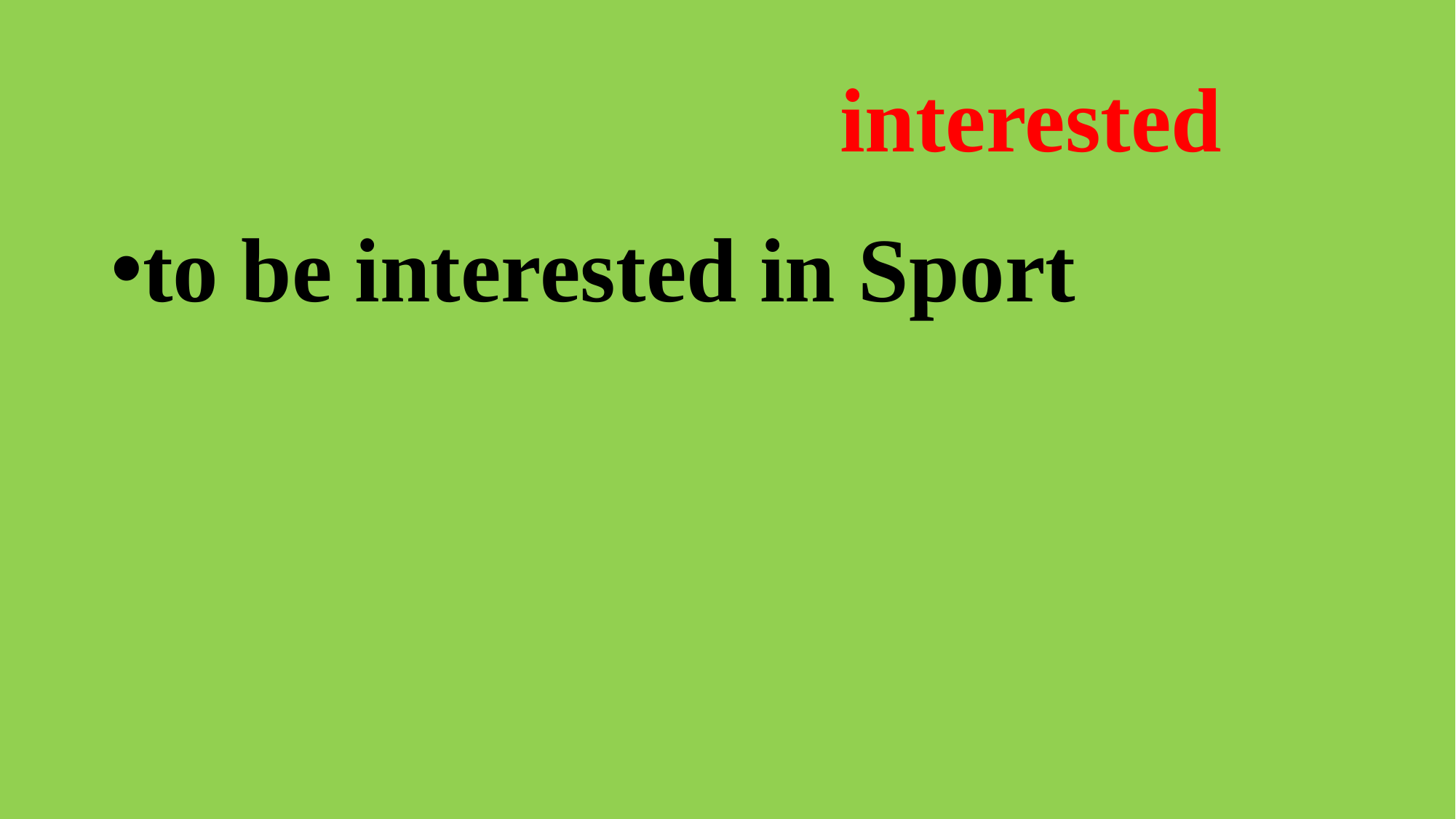

# interested
to be interested in Sport